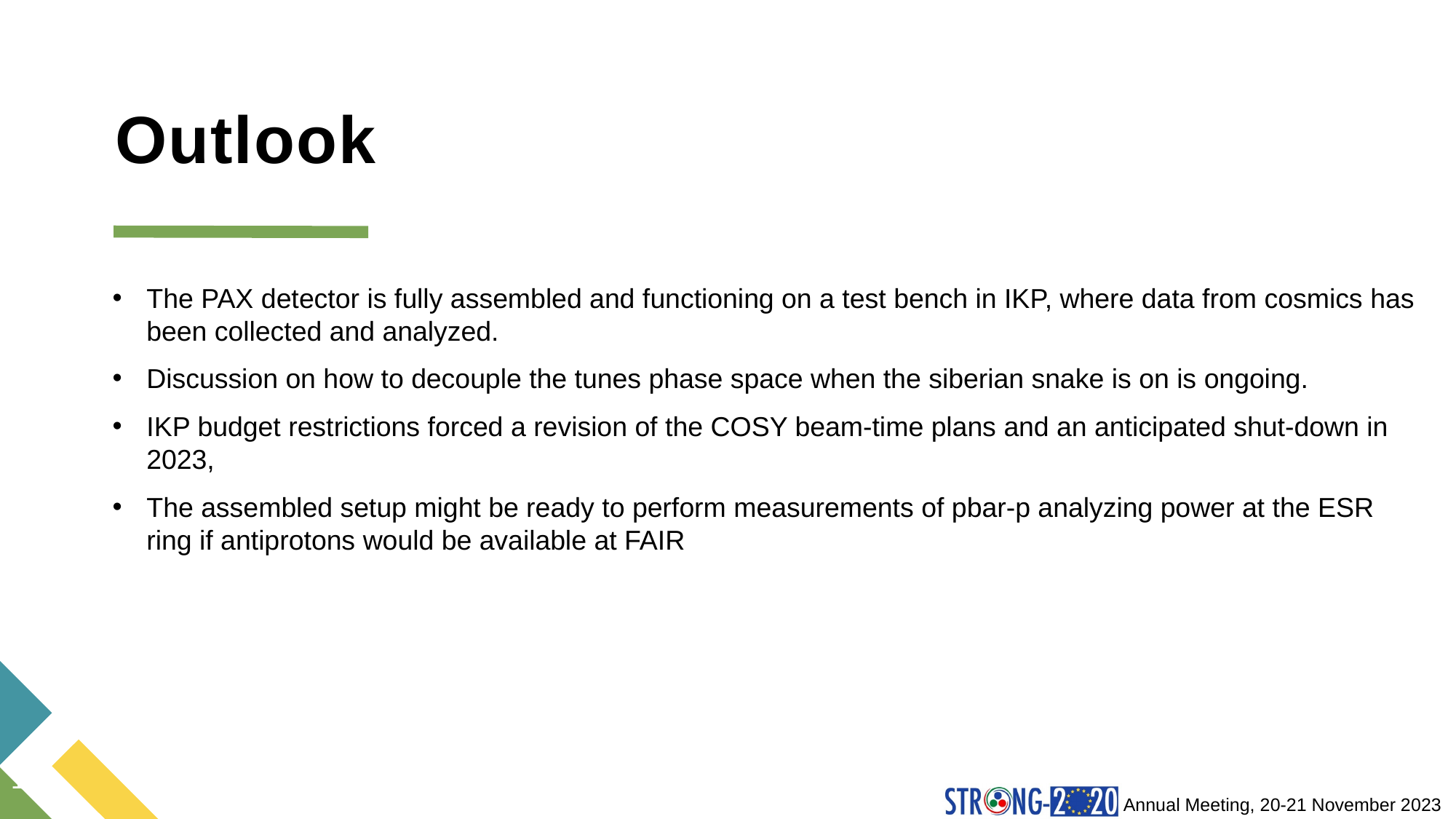

# Outlook
The PAX detector is fully assembled and functioning on a test bench in IKP, where data from cosmics has been collected and analyzed.
Discussion on how to decouple the tunes phase space when the siberian snake is on is ongoing.
IKP budget restrictions forced a revision of the COSY beam-time plans and an anticipated shut-down in 2023,
The assembled setup might be ready to perform measurements of pbar-p analyzing power at the ESR ring if antiprotons would be available at FAIR
14